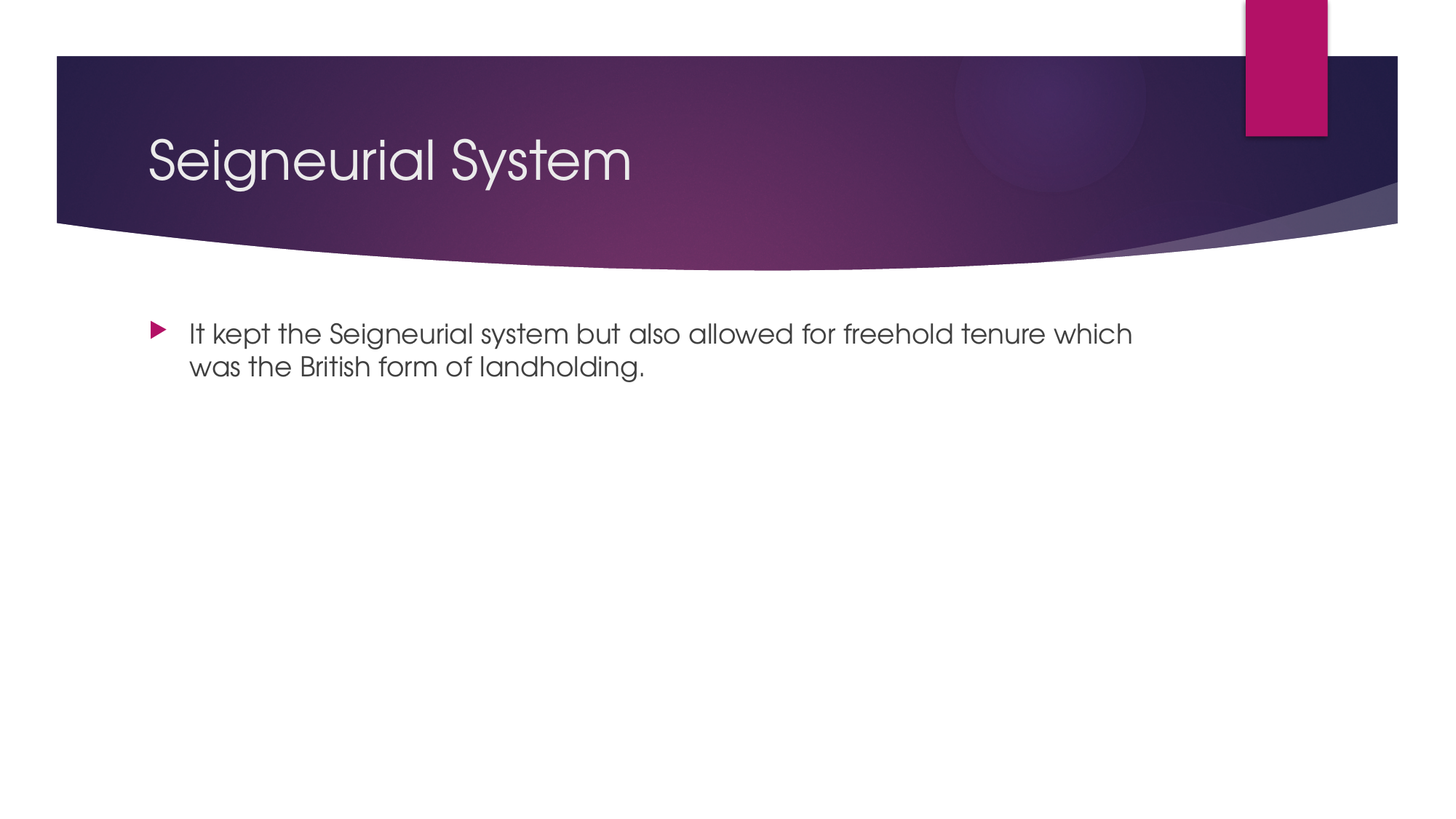

# Seigneurial System
It kept the Seigneurial system but also allowed for freehold tenure which was the British form of landholding.